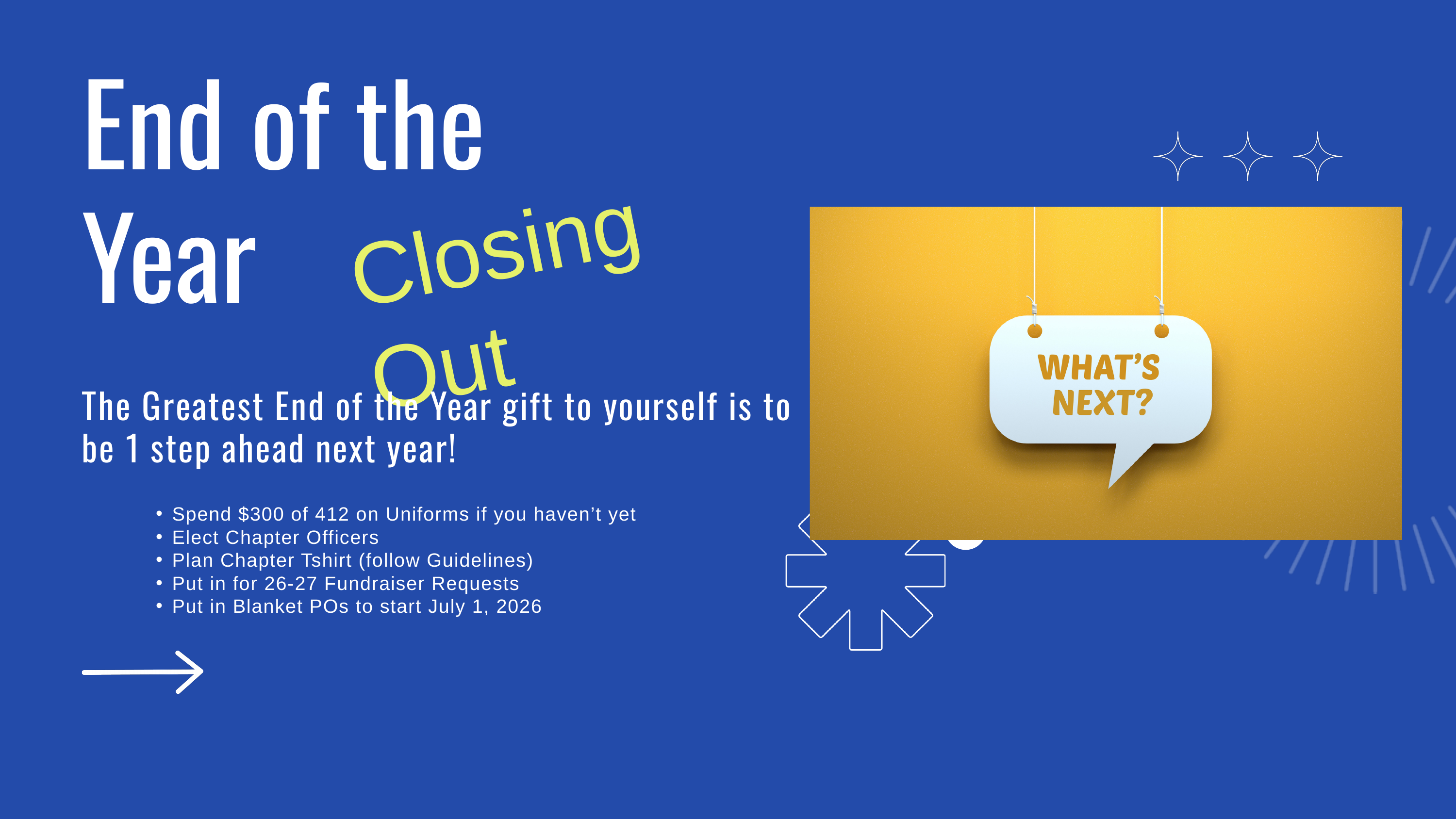

End of the Year

Closing Out

The Greatest End of the Year gift to yourself is to be 1 step ahead next year!

Spend $300 of 412 on Uniforms if you haven’t yet
Elect Chapter Officers
Plan Chapter Tshirt (follow Guidelines)
Put in for 26-27 Fundraiser Requests
Put in Blanket POs to start July 1, 2026